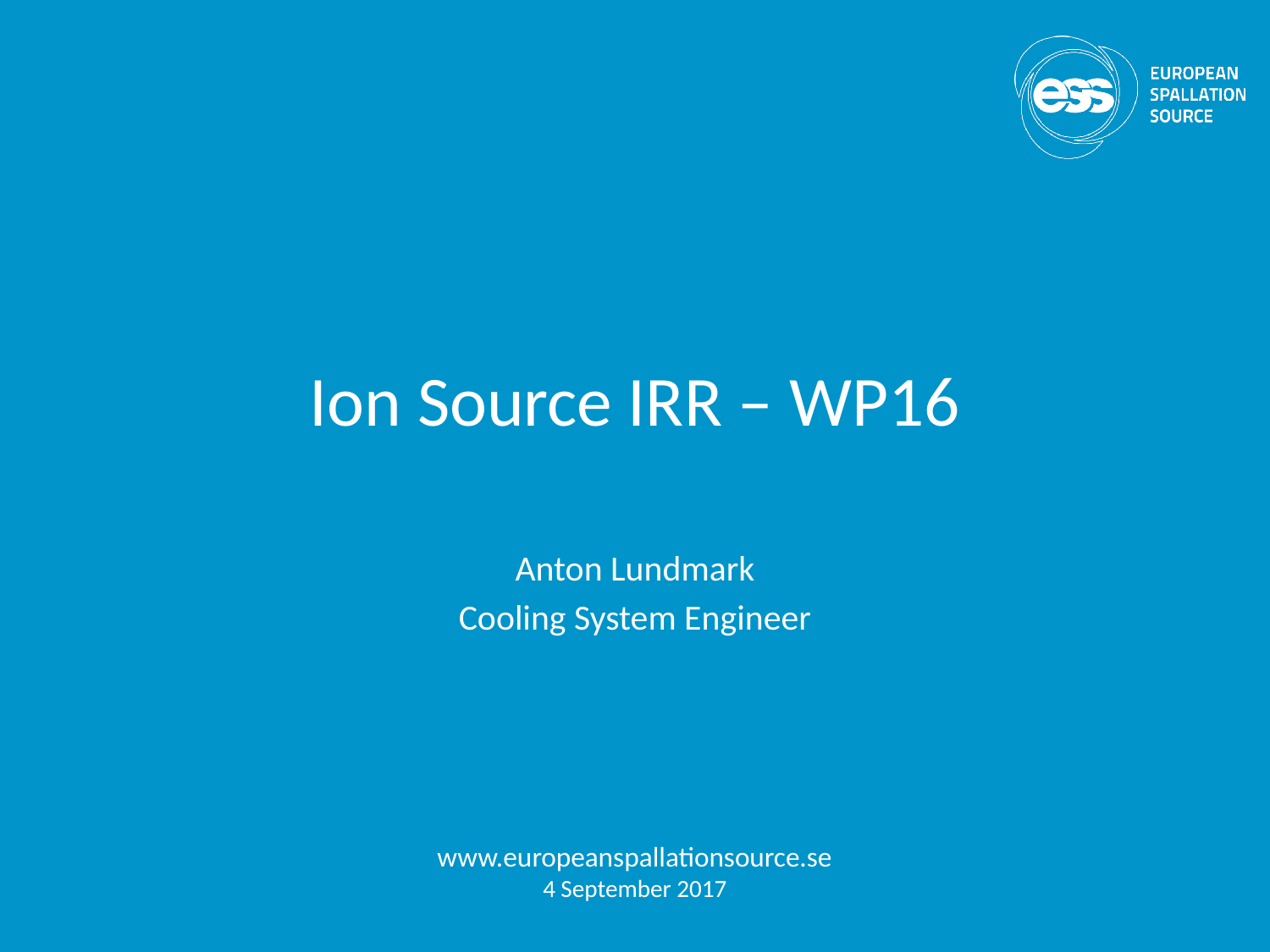

# Ion Source IRR – WP16
Anton Lundmark
Cooling System Engineer
www.europeanspallationsource.se
4 September 2017